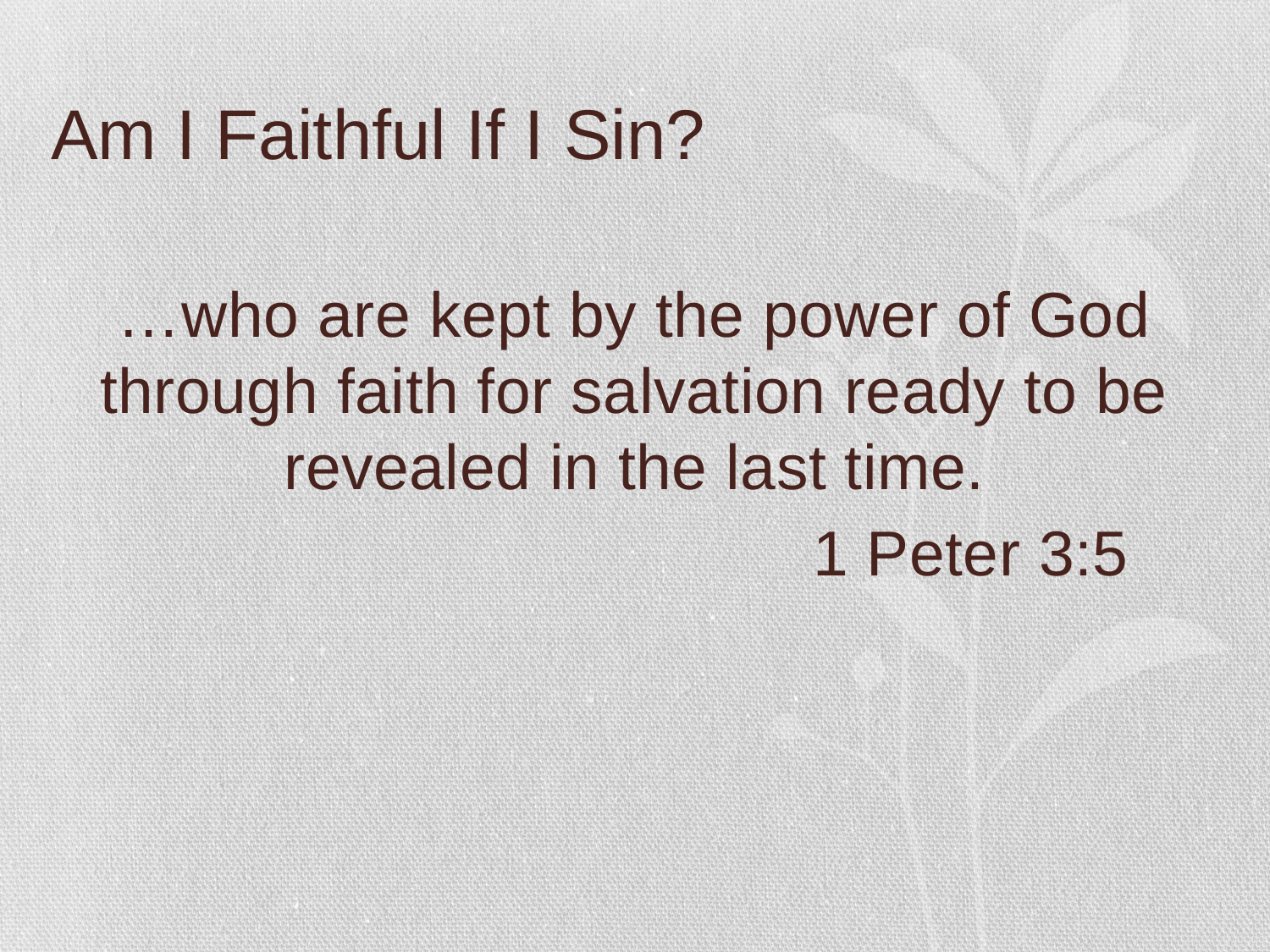

# Am I Faithful If I Sin?

…who are kept by the power of God through faith for salvation ready to be revealed in the last time.
						1 Peter 3:5